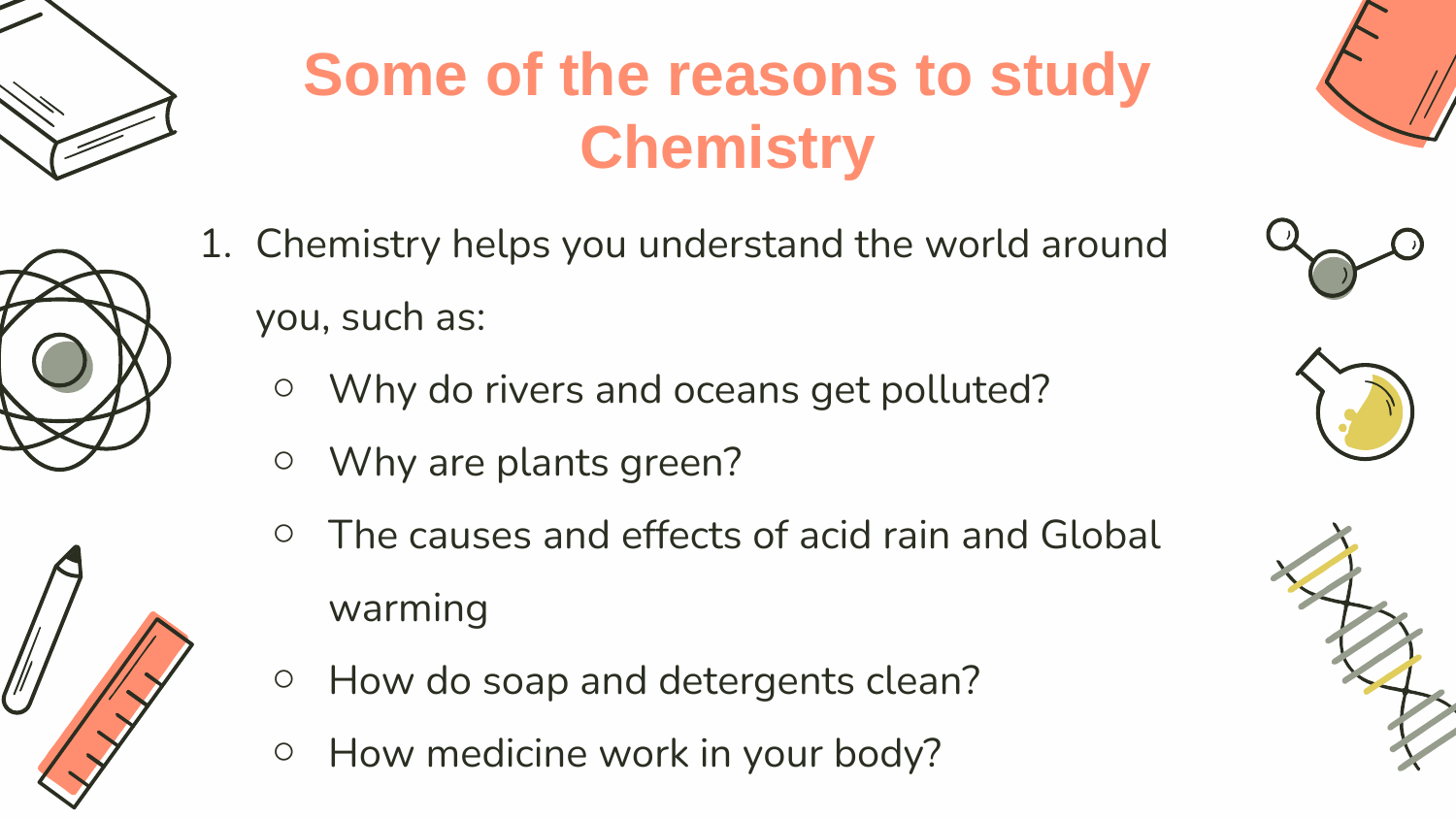

# Some of the reasons to study Chemistry
Chemistry helps you understand the world around you, such as:
Why do rivers and oceans get polluted?
Why are plants green?
The causes and effects of acid rain and Global warming
How do soap and detergents clean?
How medicine work in your body?